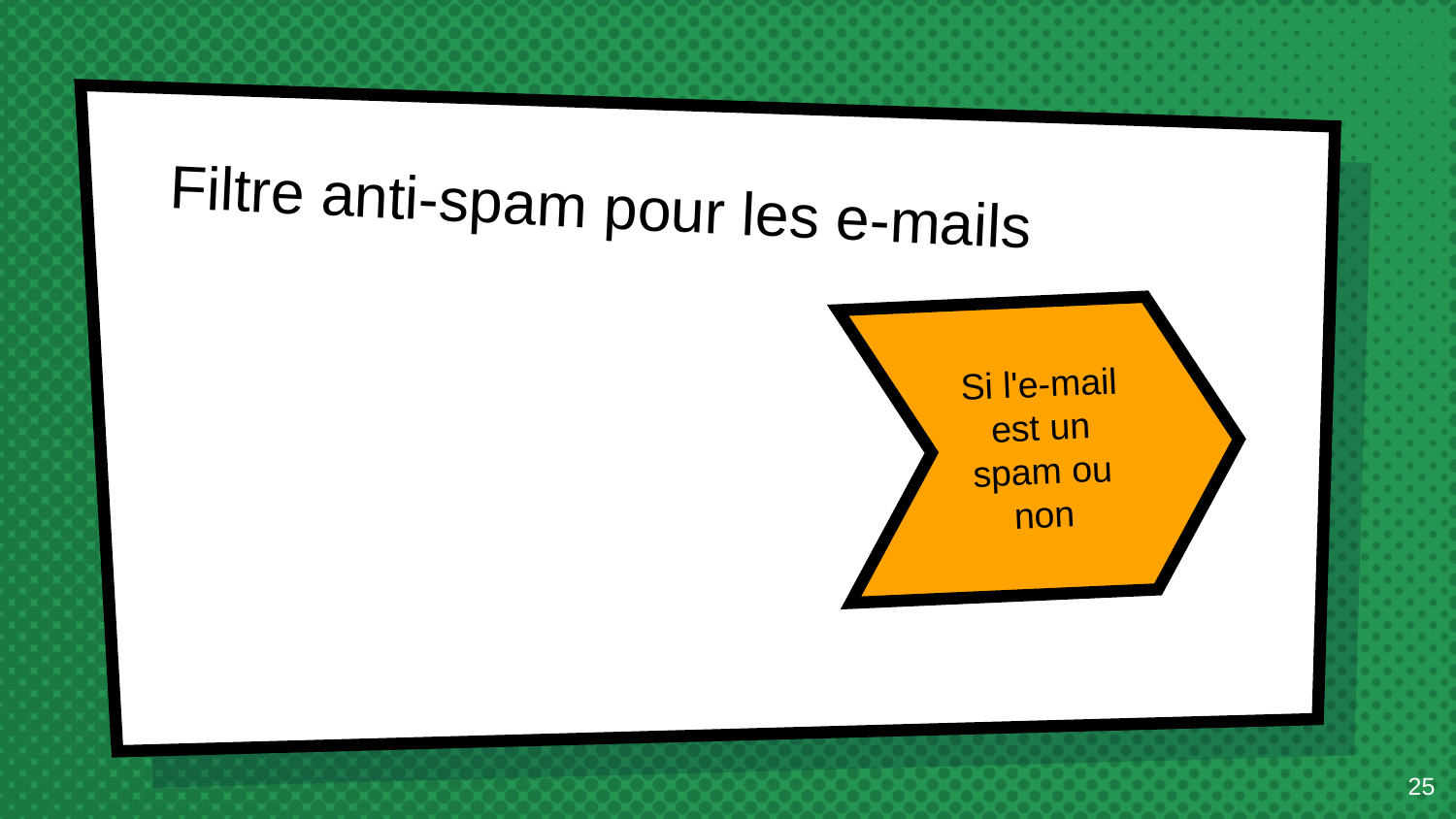

# Filtre anti-spam pour les e-mails
Si l'e-mail est un spam ou non
25